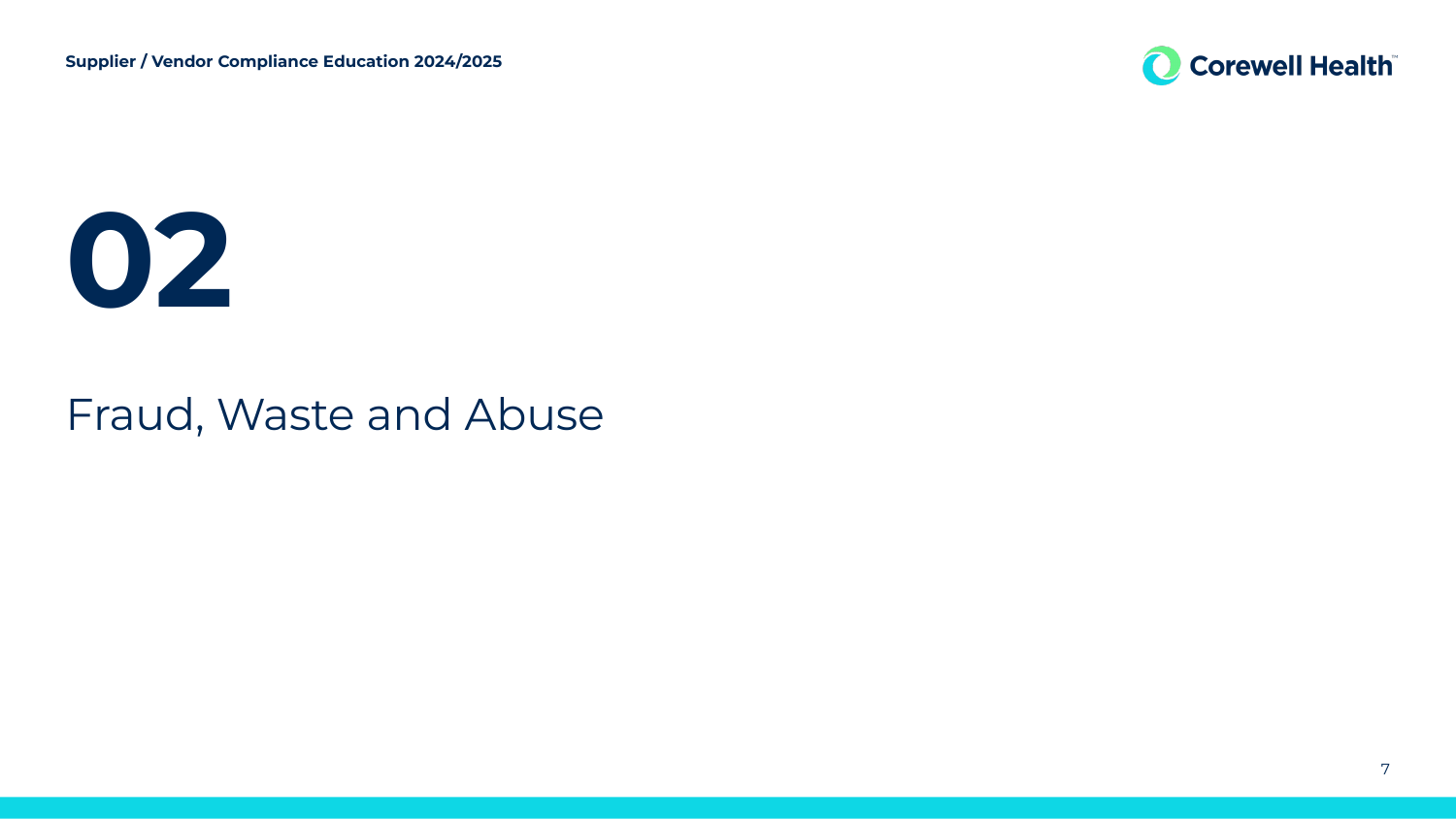

Supplier / Vendor Compliance Education 2024/2025

02

# Fraud, Waste and Abuse
7